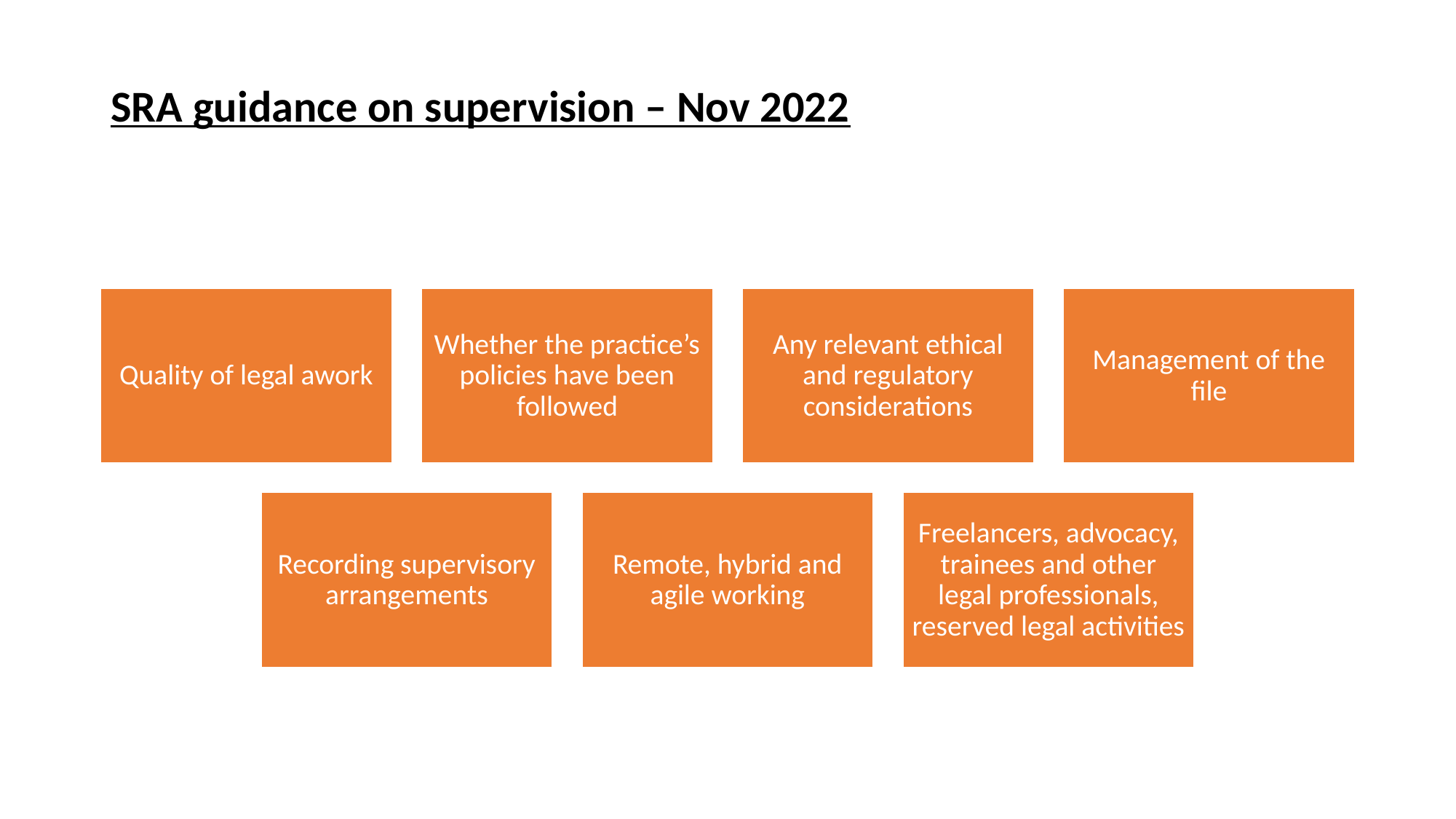

# SRA guidance on supervision – Nov 2022
Quality of legal awork
Whether the practice’s policies have been followed
Any relevant ethical and regulatory considerations
Management of the file
Recording supervisory arrangements
Remote, hybrid and agile working
Freelancers, advocacy, trainees and other legal professionals, reserved legal activities